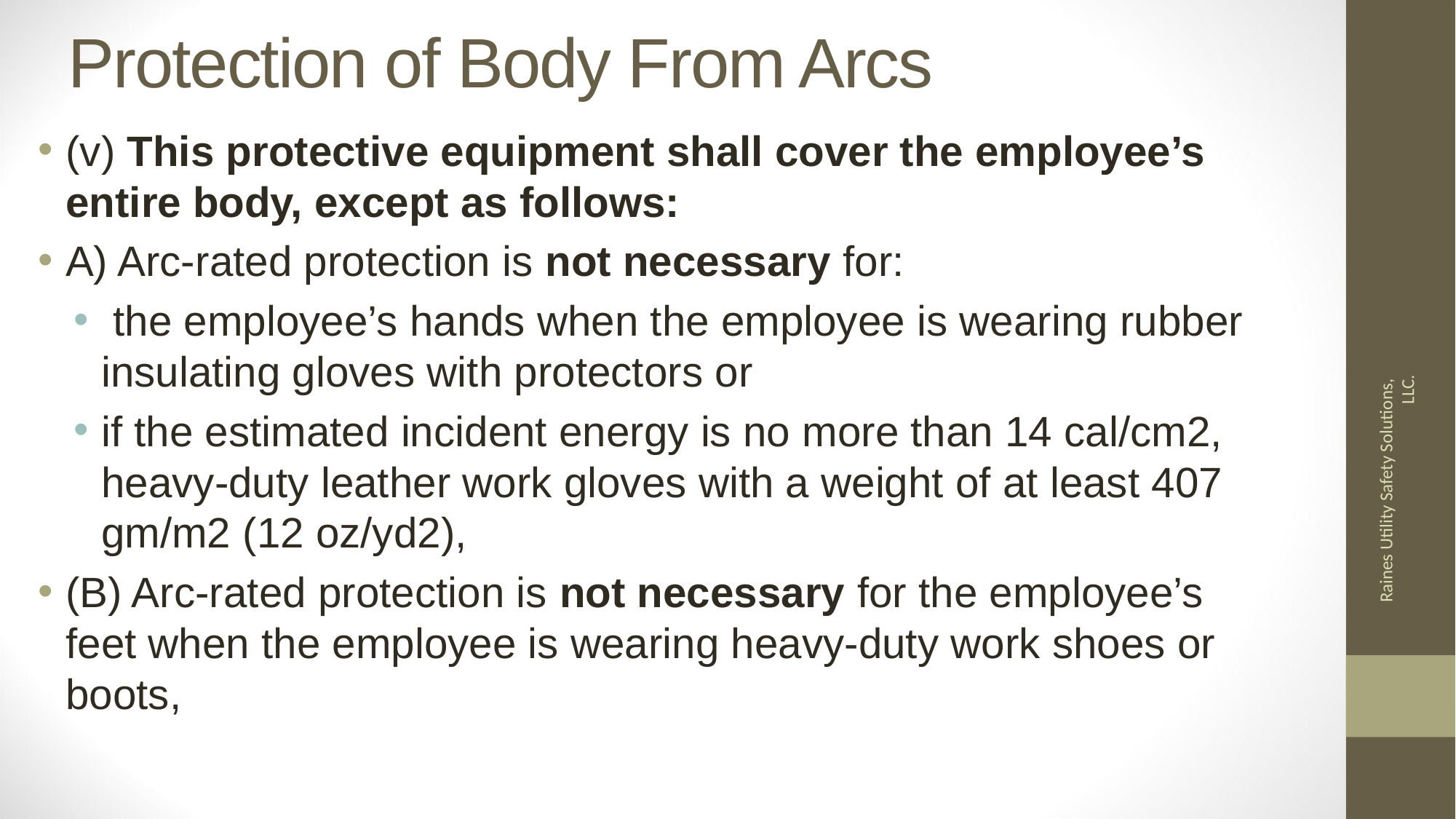

# Protection of Body From Arcs
(v) This protective equipment shall cover the employee’s entire body, except as follows:
A) Arc-rated protection is not necessary for:
 the employee’s hands when the employee is wearing rubber insulating gloves with protectors or
if the estimated incident energy is no more than 14 cal/cm2, heavy-duty leather work gloves with a weight of at least 407 gm/m2 (12 oz/yd2),
(B) Arc-rated protection is not necessary for the employee’s feet when the employee is wearing heavy-duty work shoes or boots,

Raines Utility Safety Solutions,  LLC.